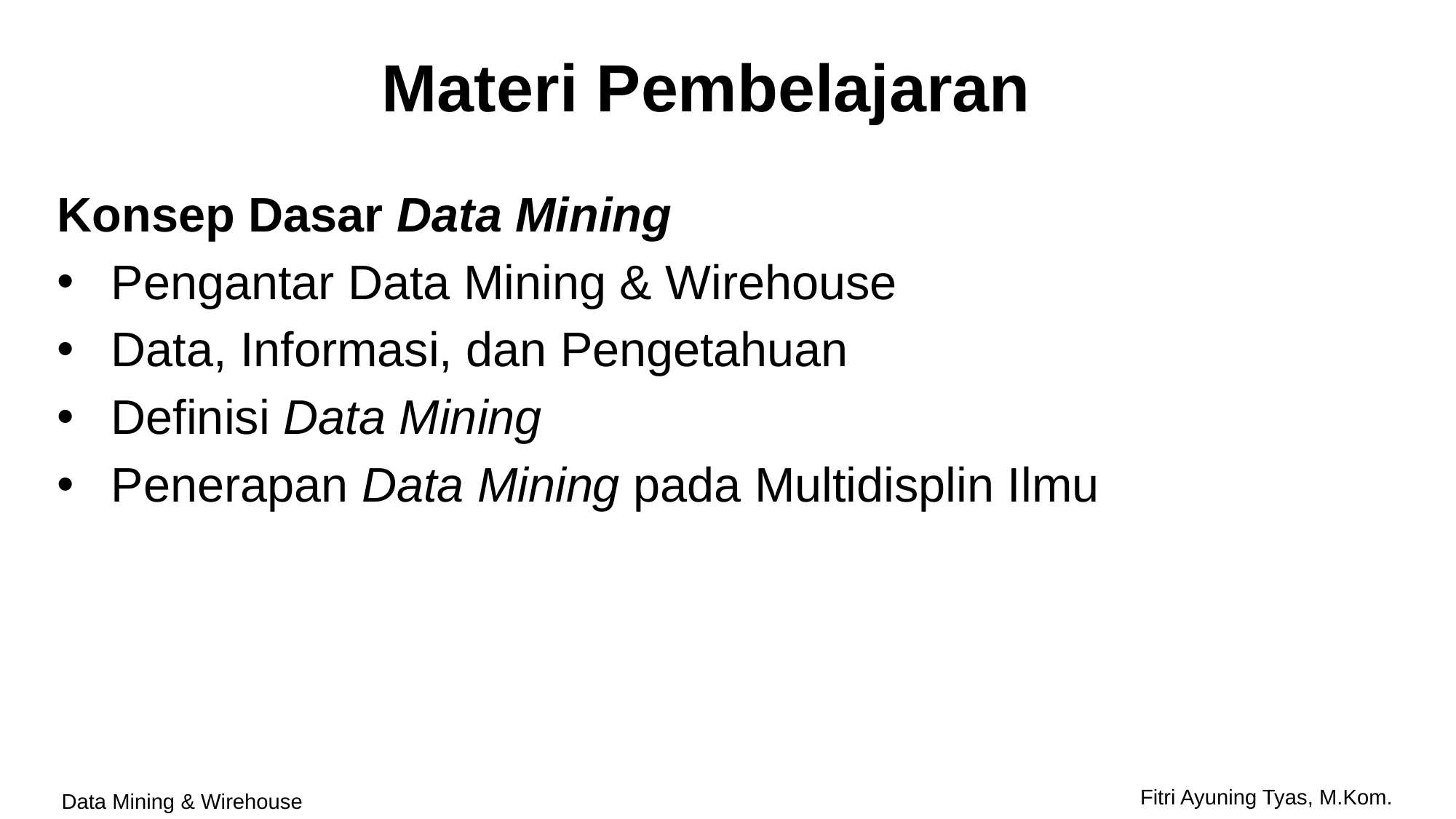

# Materi Pembelajaran
Konsep Dasar Data Mining
Pengantar Data Mining & Wirehouse
Data, Informasi, dan Pengetahuan
Definisi Data Mining
Penerapan Data Mining pada Multidisplin Ilmu